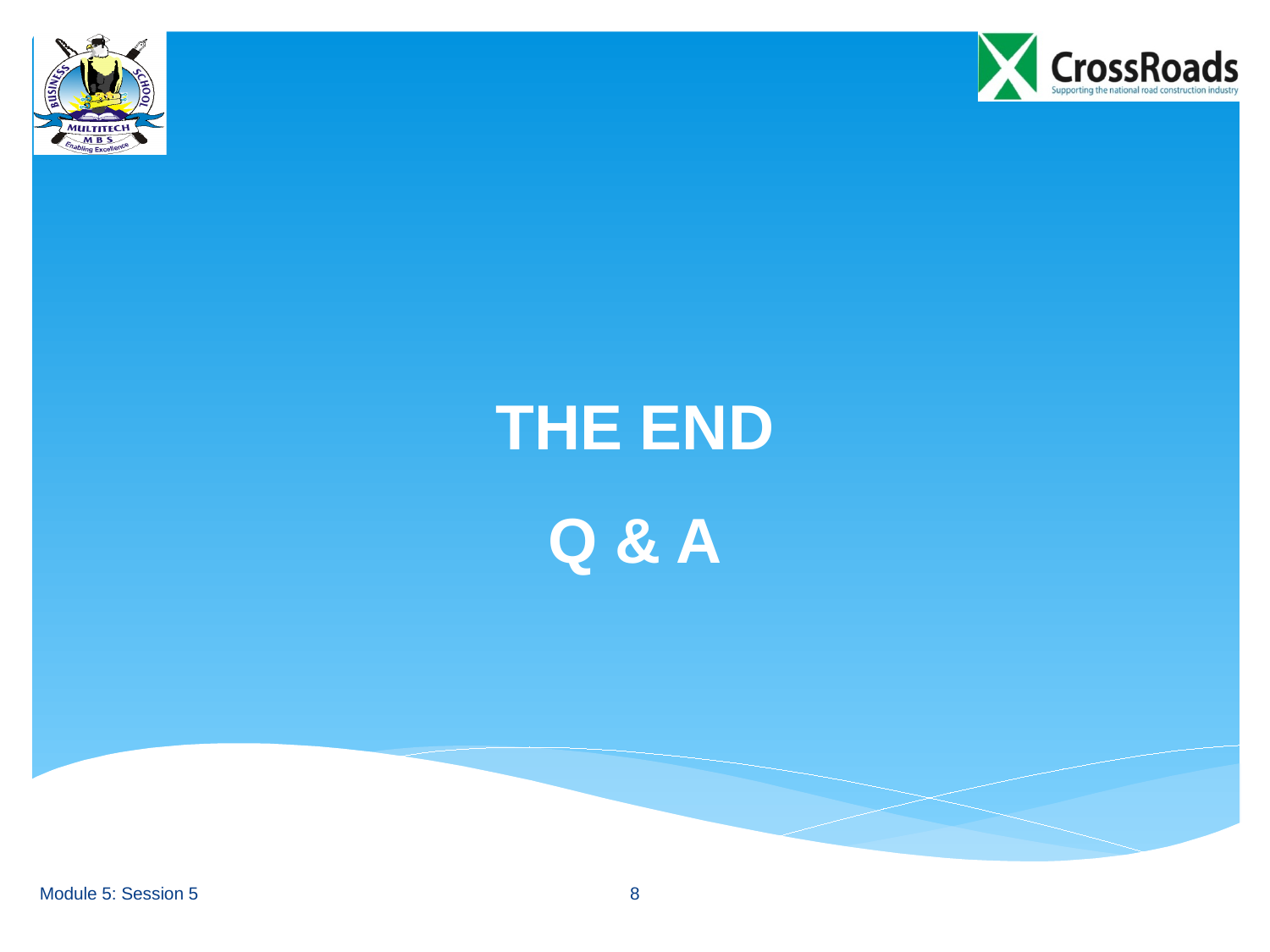

# THE END
Q & A
8
Module 5: Session 5